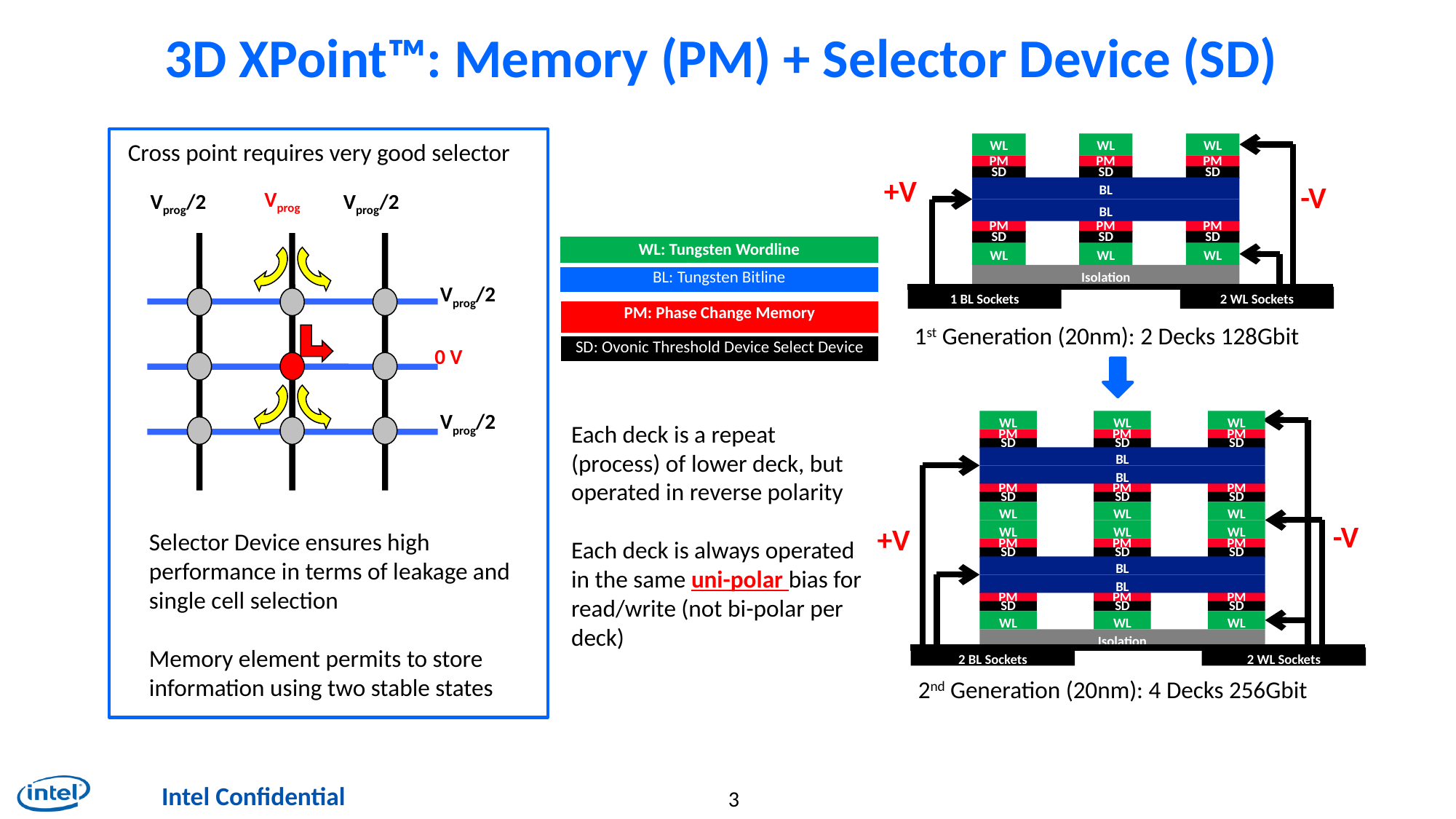

# 3D XPoint™: Memory (PM) + Selector Device (SD)

Cross point requires very good selector
WL
WL
WL
PM
SD
PM
SD
PM
SD
PM
SD
PM
SD
PM
SD
BL
BL
WL
WL
WL
Isolation
1 BL Sockets
2 WL Sockets
+V
-V
1st Generation (20nm): 2 Decks 128Gbit
Vprog
Vprog/2
Vprog/2

Vprog/2
0 V
Vprog/2
| WL: Tungsten Wordline |
| --- |
| BL: Tungsten Bitline |
| PM: Phase Change Memory |
| --- |
| SD: Ovonic Threshold Device Select Device |

WL
WL
WL
PM
SD
PM
SD
PM
SD
PM
SD
PM
SD
PM
SD
PM
SD
PM
SD
PM
SD
PM
SD
PM
SD
PM
SD
BL
BL
WL
WL
WL
WL
WL
WL
BL
BL
WL
WL
WL
Isolation
2 BL Sockets
2 WL Sockets
-V
+V
2nd Generation (20nm): 4 Decks 256Gbit
Each deck is a repeat (process) of lower deck, but operated in reverse polarity

Each deck is always operated in the same uni-polar bias for read/write (not bi-polar per deck)
Selector Device ensures high performance in terms of leakage and single cell selection

Memory element permits to store information using two stable states